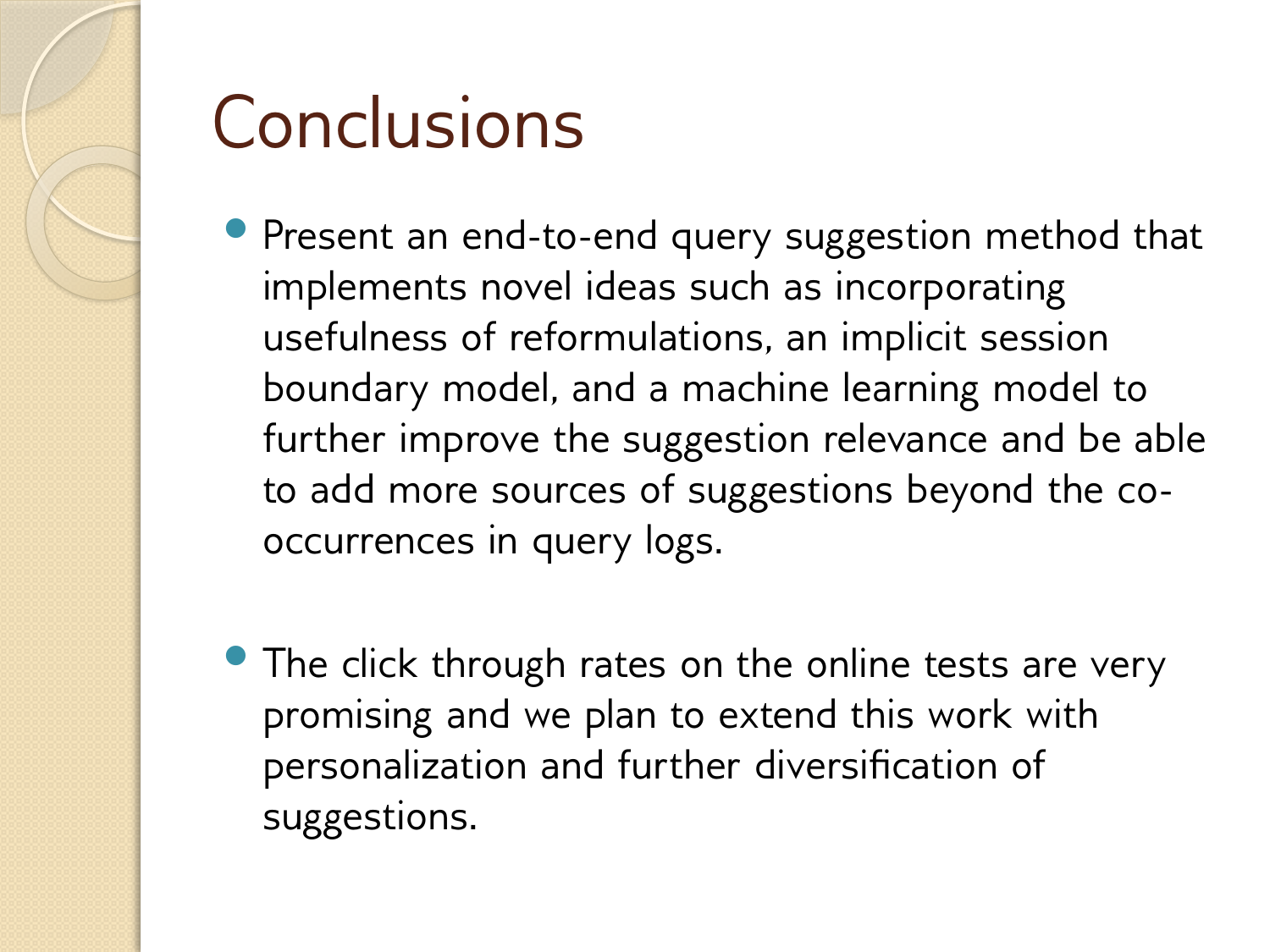

# Conclusions
Present an end-to-end query suggestion method that implements novel ideas such as incorporating usefulness of reformulations, an implicit session boundary model, and a machine learning model to further improve the suggestion relevance and be able to add more sources of suggestions beyond the co-occurrences in query logs.

The click through rates on the online tests are very promising and we plan to extend this work with personalization and further diversification of suggestions.